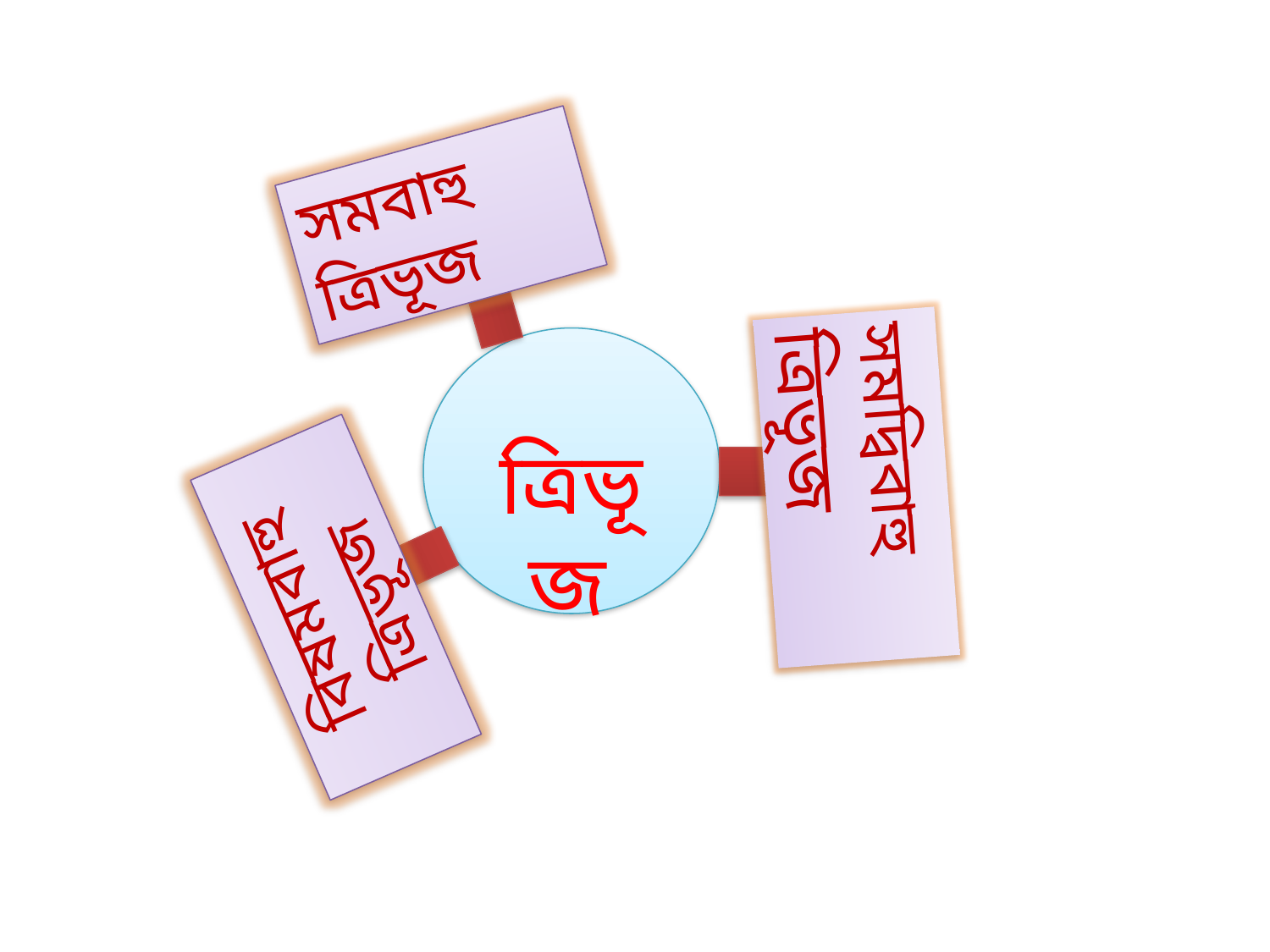

সমবাহু ত্রিভূজ

ত্রিভূজ

সমদ্বিবাহু ত্রিভূজ

বিষমবাহু ত্রিভূজ